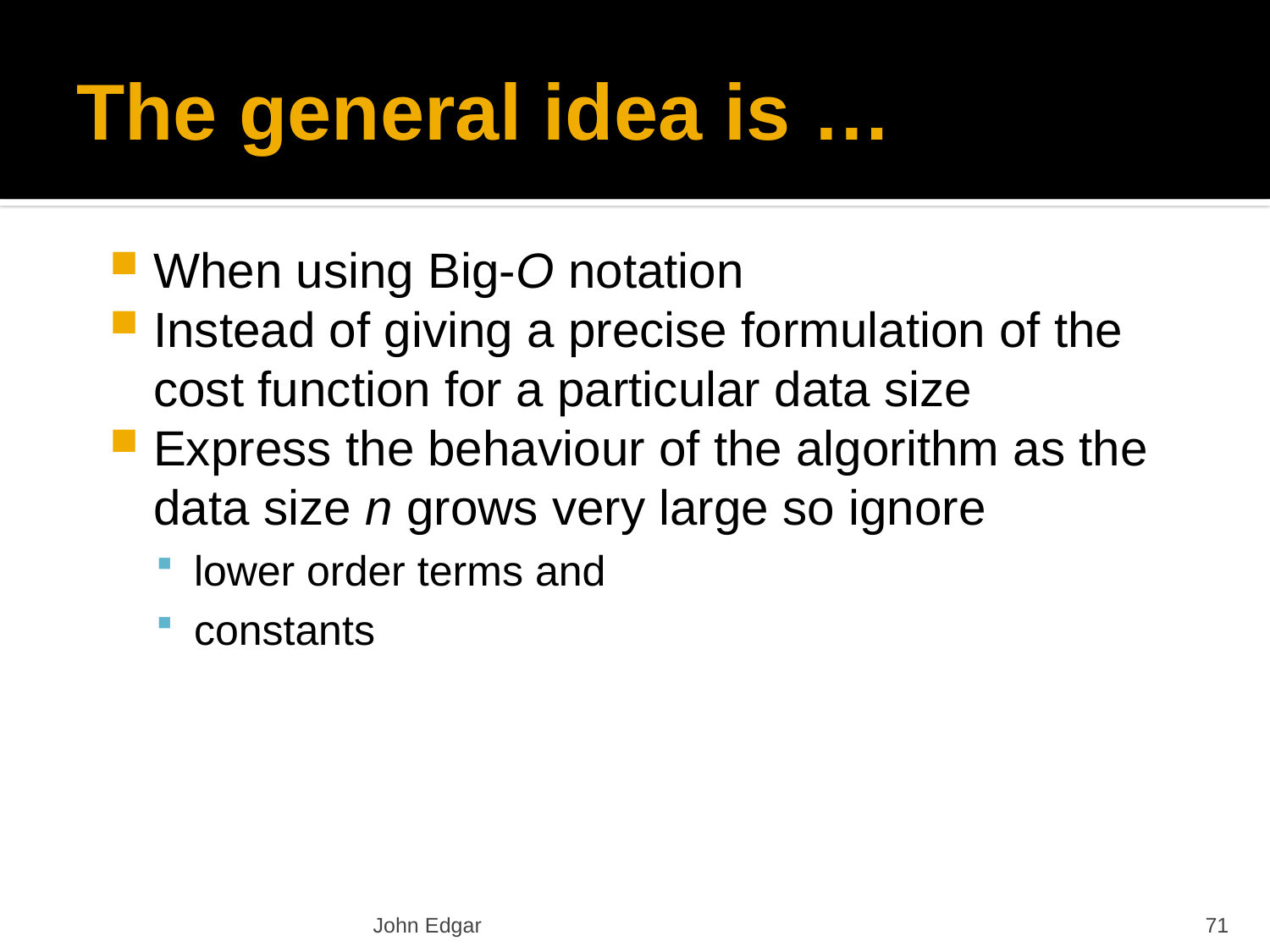

# The general idea is …
When using Big-O notation
Instead of giving a precise formulation of the cost function for a particular data size
Express the behaviour of the algorithm as the data size n grows very large so ignore
lower order terms and
constants
John Edgar
71